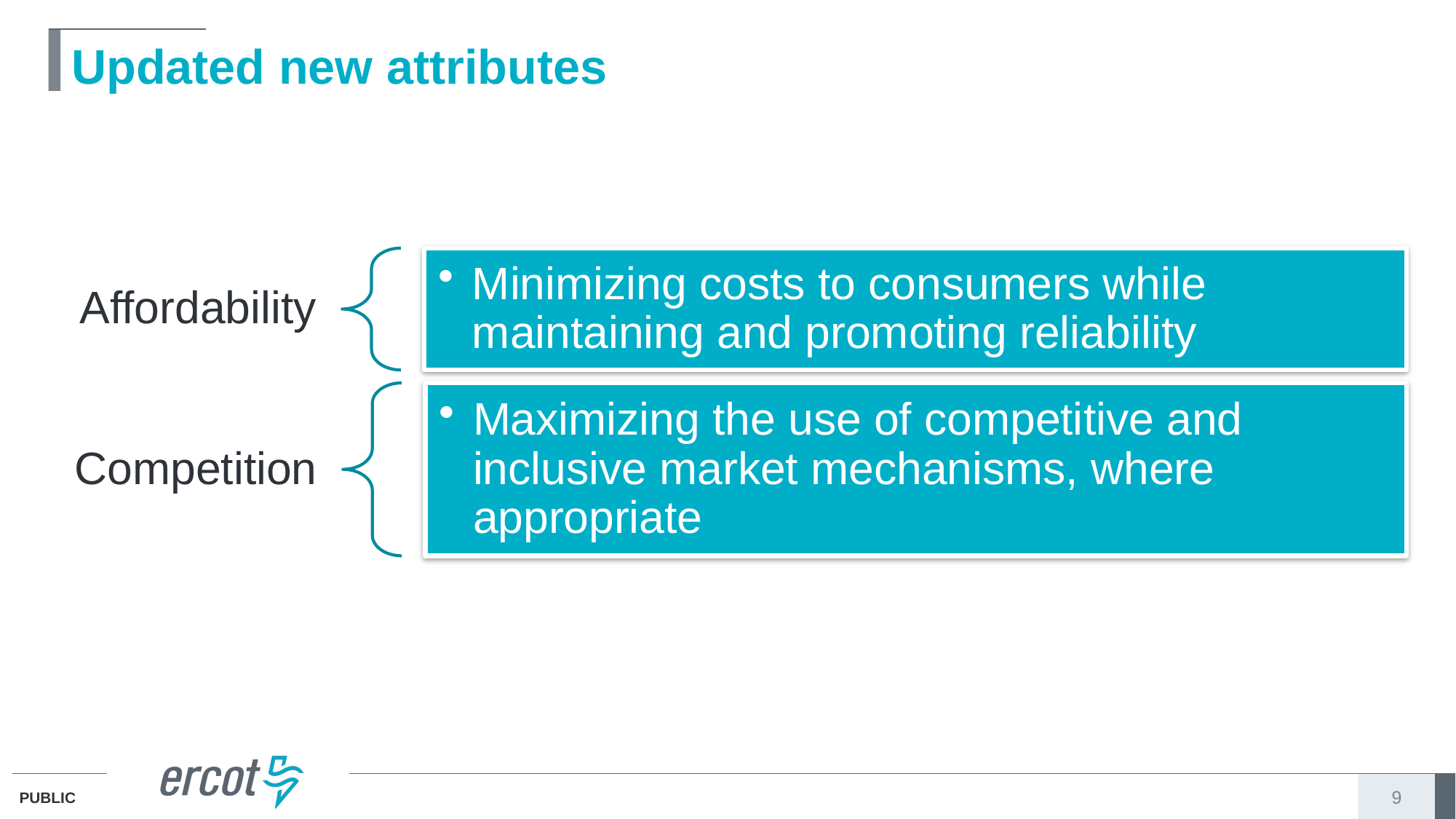

# Updated new attributes
Affordability
Minimizing costs to consumers while maintaining and promoting reliability
Competition
Maximizing the use of competitive and inclusive market mechanisms, where appropriate
9